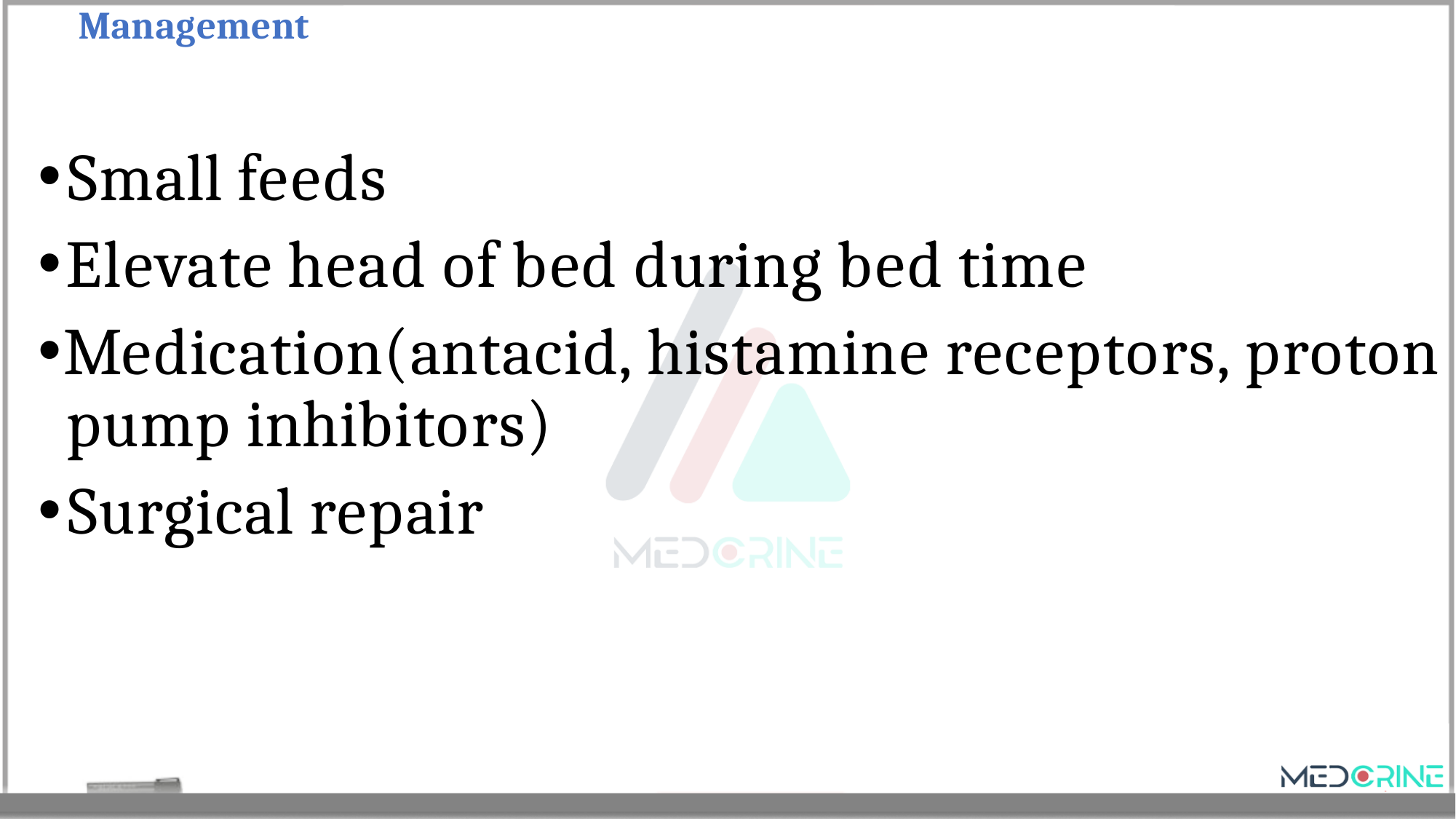

# Management
Small feeds
Elevate head of bed during bed time
Medication(antacid, histamine receptors, proton pump inhibitors)
Surgical repair